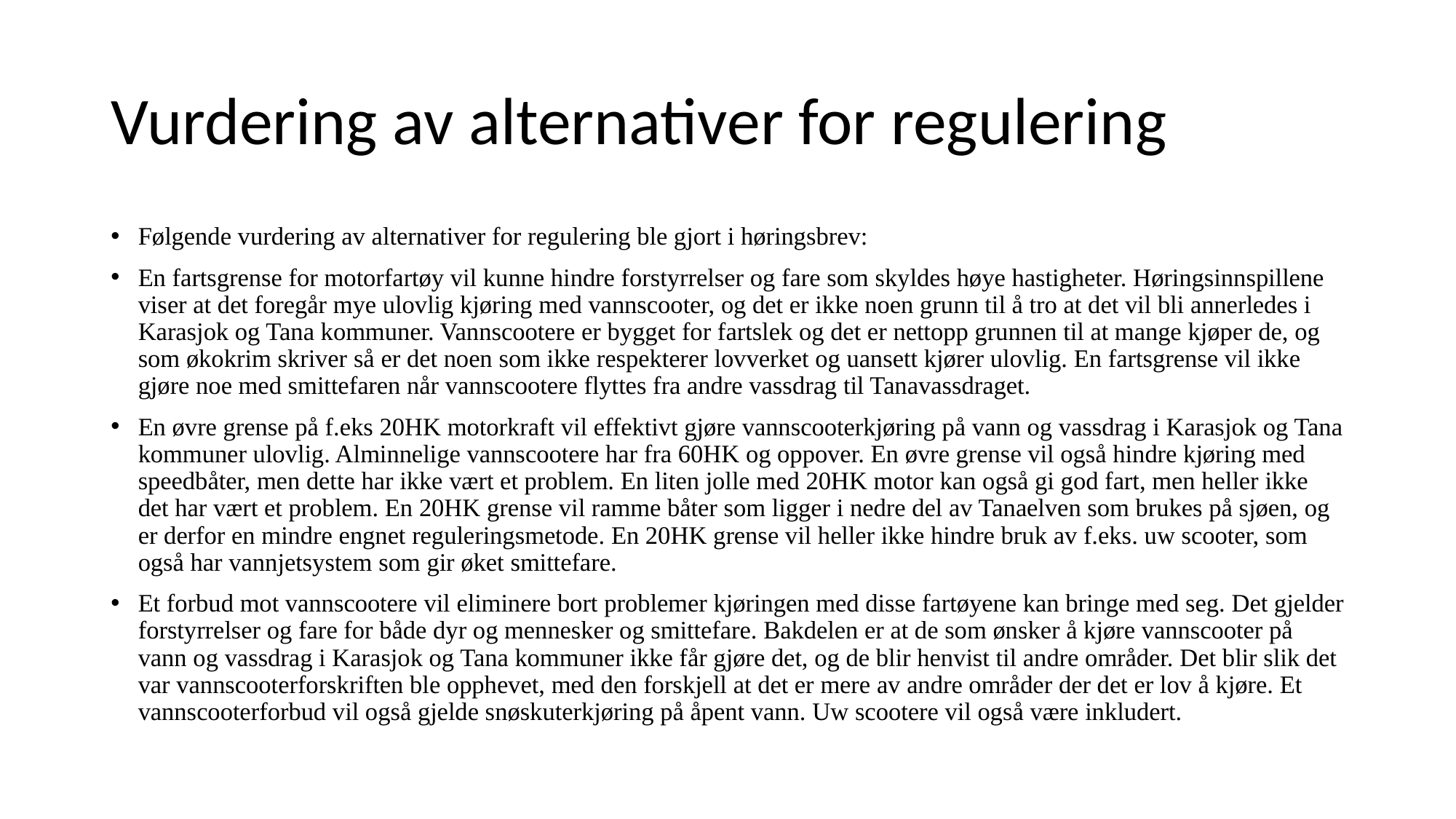

# Vurdering av alternativer for regulering
Følgende vurdering av alternativer for regulering ble gjort i høringsbrev:
En fartsgrense for motorfartøy vil kunne hindre forstyrrelser og fare som skyldes høye hastigheter. Høringsinnspillene viser at det foregår mye ulovlig kjøring med vannscooter, og det er ikke noen grunn til å tro at det vil bli annerledes i Karasjok og Tana kommuner. Vannscootere er bygget for fartslek og det er nettopp grunnen til at mange kjøper de, og som økokrim skriver så er det noen som ikke respekterer lovverket og uansett kjører ulovlig. En fartsgrense vil ikke gjøre noe med smittefaren når vannscootere flyttes fra andre vassdrag til Tanavassdraget.
En øvre grense på f.eks 20HK motorkraft vil effektivt gjøre vannscooterkjøring på vann og vassdrag i Karasjok og Tana kommuner ulovlig. Alminnelige vannscootere har fra 60HK og oppover. En øvre grense vil også hindre kjøring med speedbåter, men dette har ikke vært et problem. En liten jolle med 20HK motor kan også gi god fart, men heller ikke det har vært et problem. En 20HK grense vil ramme båter som ligger i nedre del av Tanaelven som brukes på sjøen, og er derfor en mindre engnet reguleringsmetode. En 20HK grense vil heller ikke hindre bruk av f.eks. uw scooter, som også har vannjetsystem som gir øket smittefare.
Et forbud mot vannscootere vil eliminere bort problemer kjøringen med disse fartøyene kan bringe med seg. Det gjelder forstyrrelser og fare for både dyr og mennesker og smittefare. Bakdelen er at de som ønsker å kjøre vannscooter på vann og vassdrag i Karasjok og Tana kommuner ikke får gjøre det, og de blir henvist til andre områder. Det blir slik det var vannscooterforskriften ble opphevet, med den forskjell at det er mere av andre områder der det er lov å kjøre. Et vannscooterforbud vil også gjelde snøskuterkjøring på åpent vann. Uw scootere vil også være inkludert.